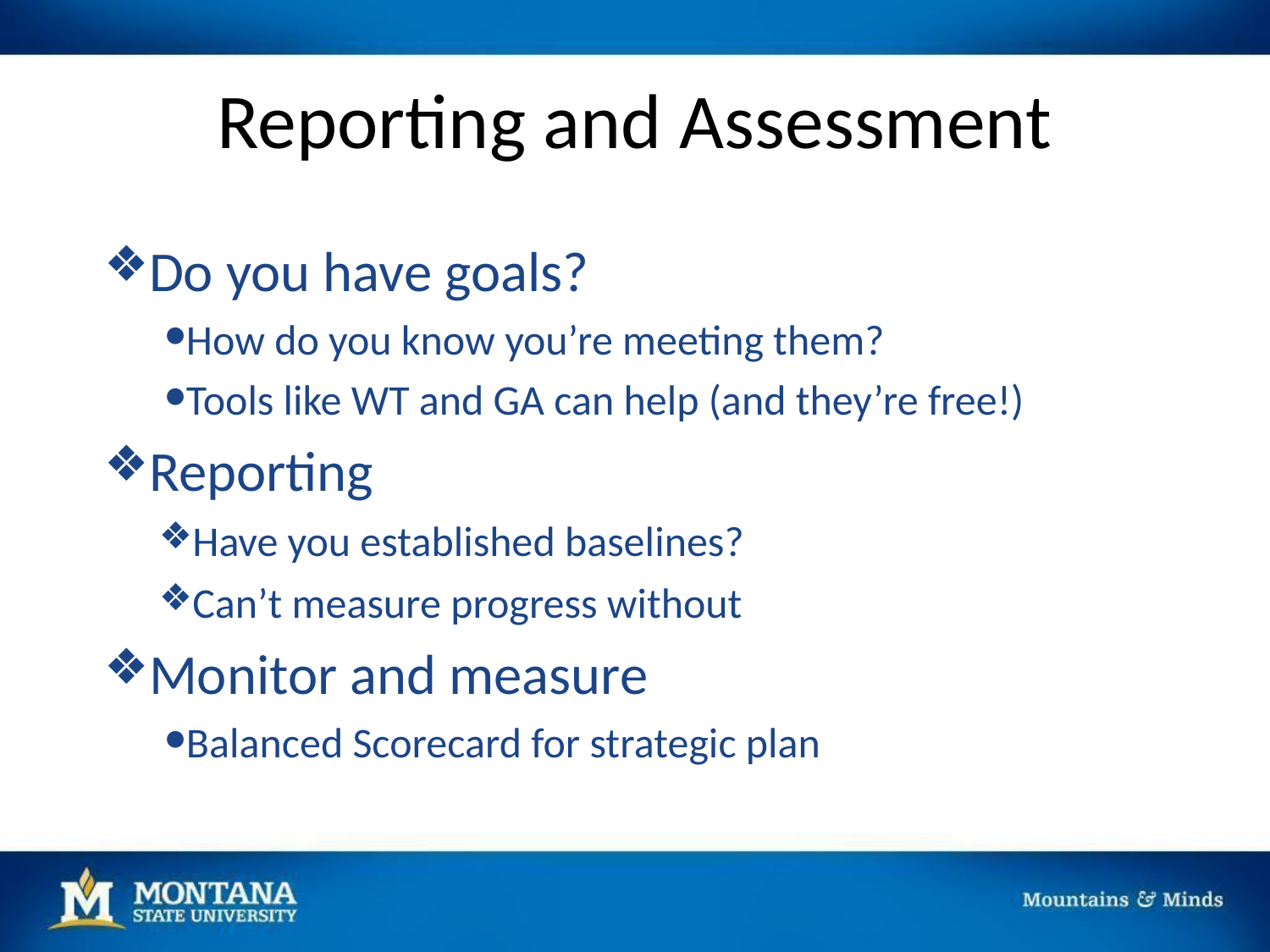

# Reporting and Assessment
Do you have goals?
How do you know you’re meeting them?
Tools like WT and GA can help (and they’re free!)
Reporting
Have you established baselines?
Can’t measure progress without
Monitor and measure
Balanced Scorecard for strategic plan